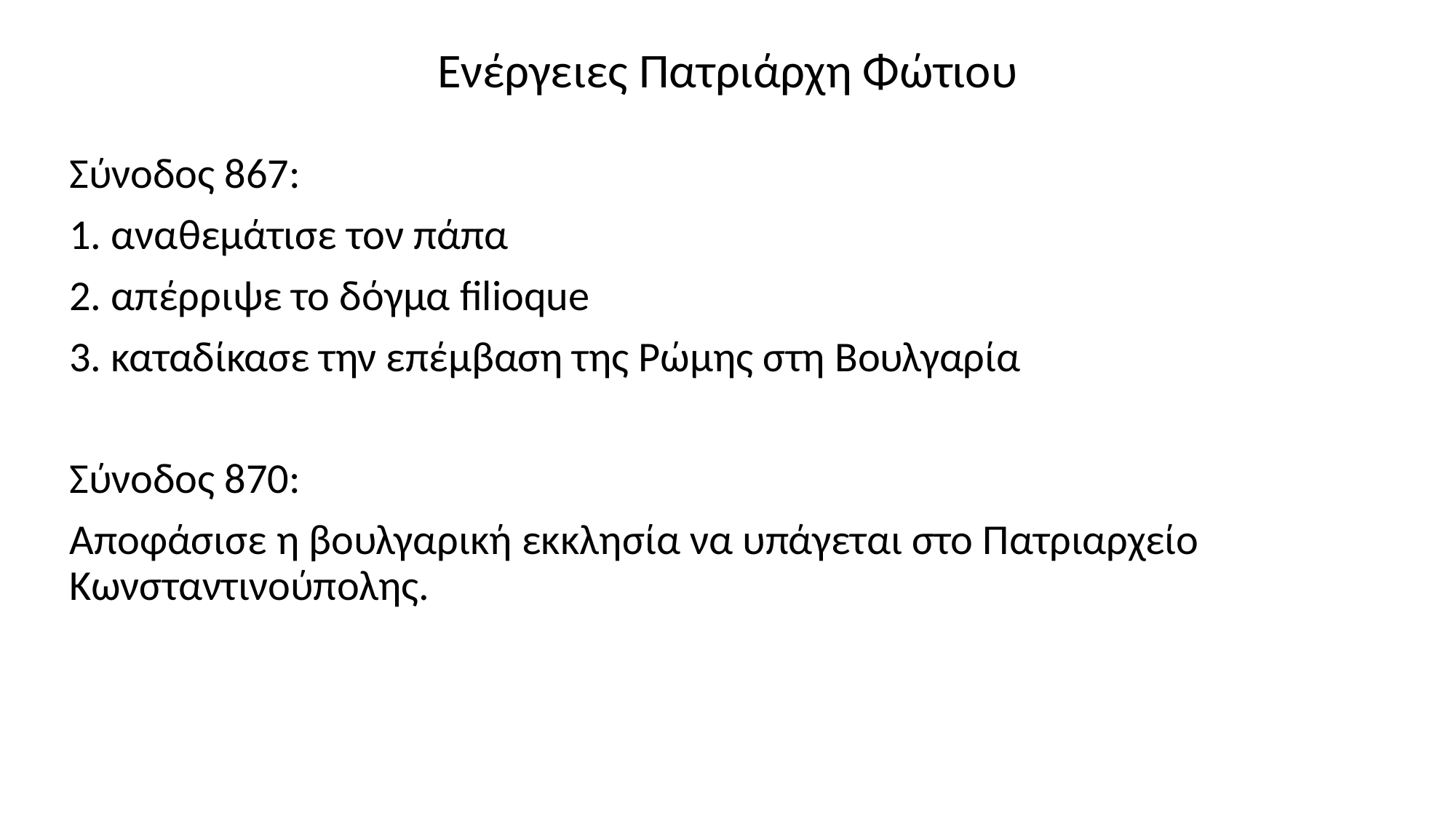

# Ενέργειες Πατριάρχη Φώτιου
Σύνοδος 867:
1. αναθεμάτισε τον πάπα
2. απέρριψε το δόγμα filioque
3. καταδίκασε την επέμβαση της Ρώμης στη Βουλγαρία

Σύνοδος 870:
Αποφάσισε η βουλγαρική εκκλησία να υπάγεται στο Πατριαρχείο Κωνσταντινούπολης.